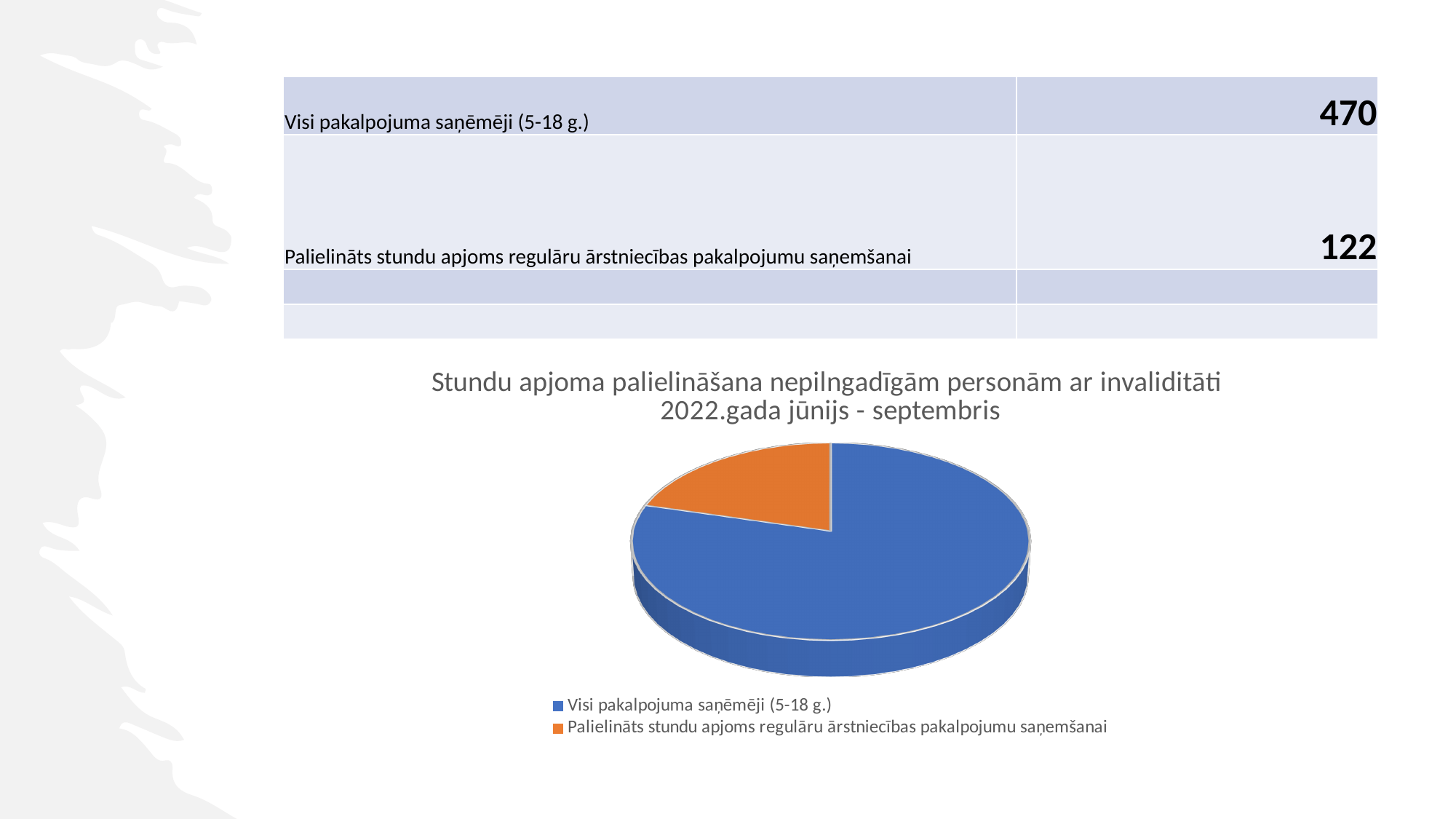

| Visi pakalpojuma saņēmēji (5-18 g.) | 470 |
| --- | --- |
| Palielināts stundu apjoms regulāru ārstniecības pakalpojumu saņemšanai | 122 |
|  |  |
|  |  |

[unsupported chart]